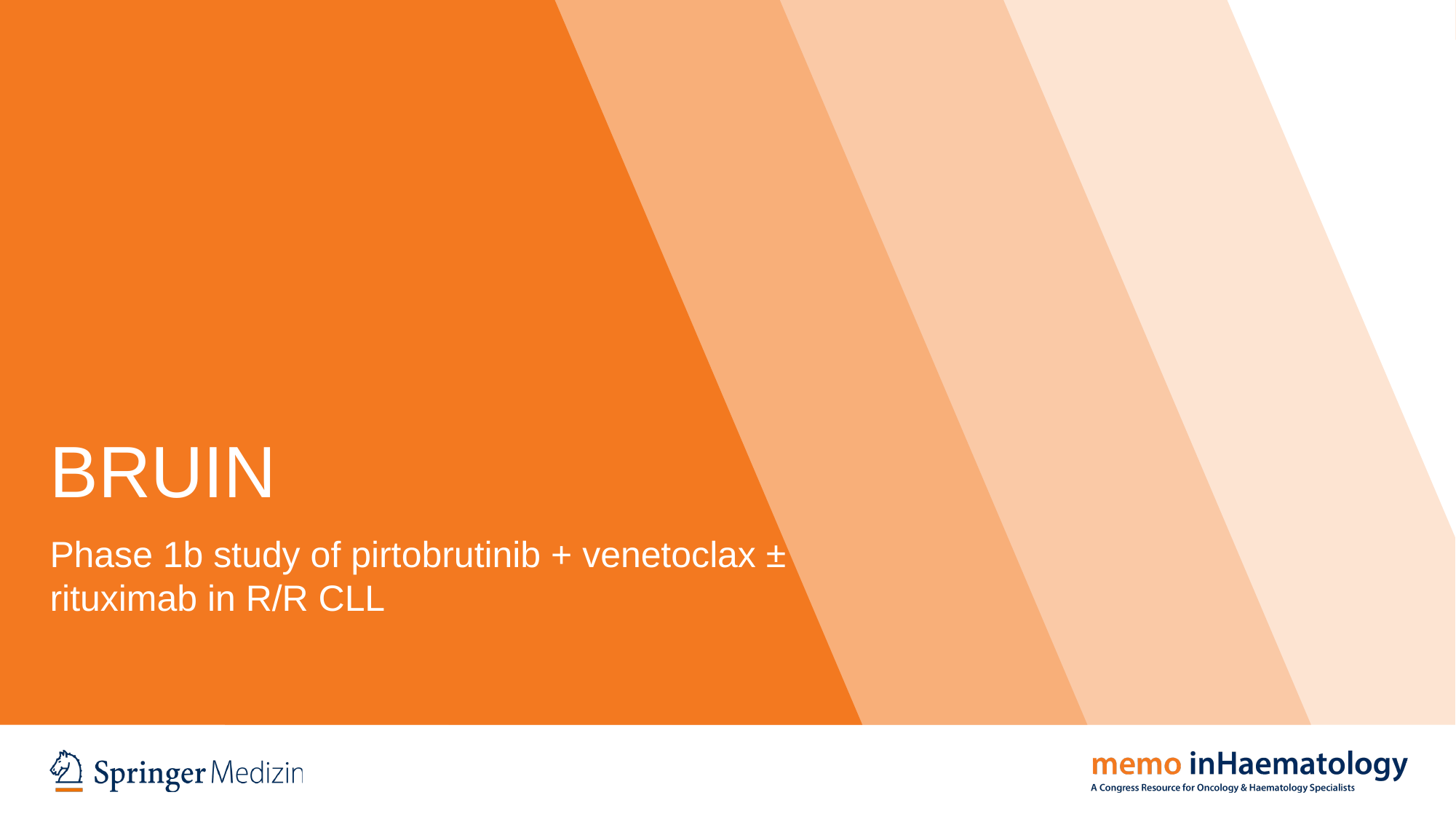

# BRUIN
Phase 1b study of pirtobrutinib + venetoclax ± rituximab in R/R CLL